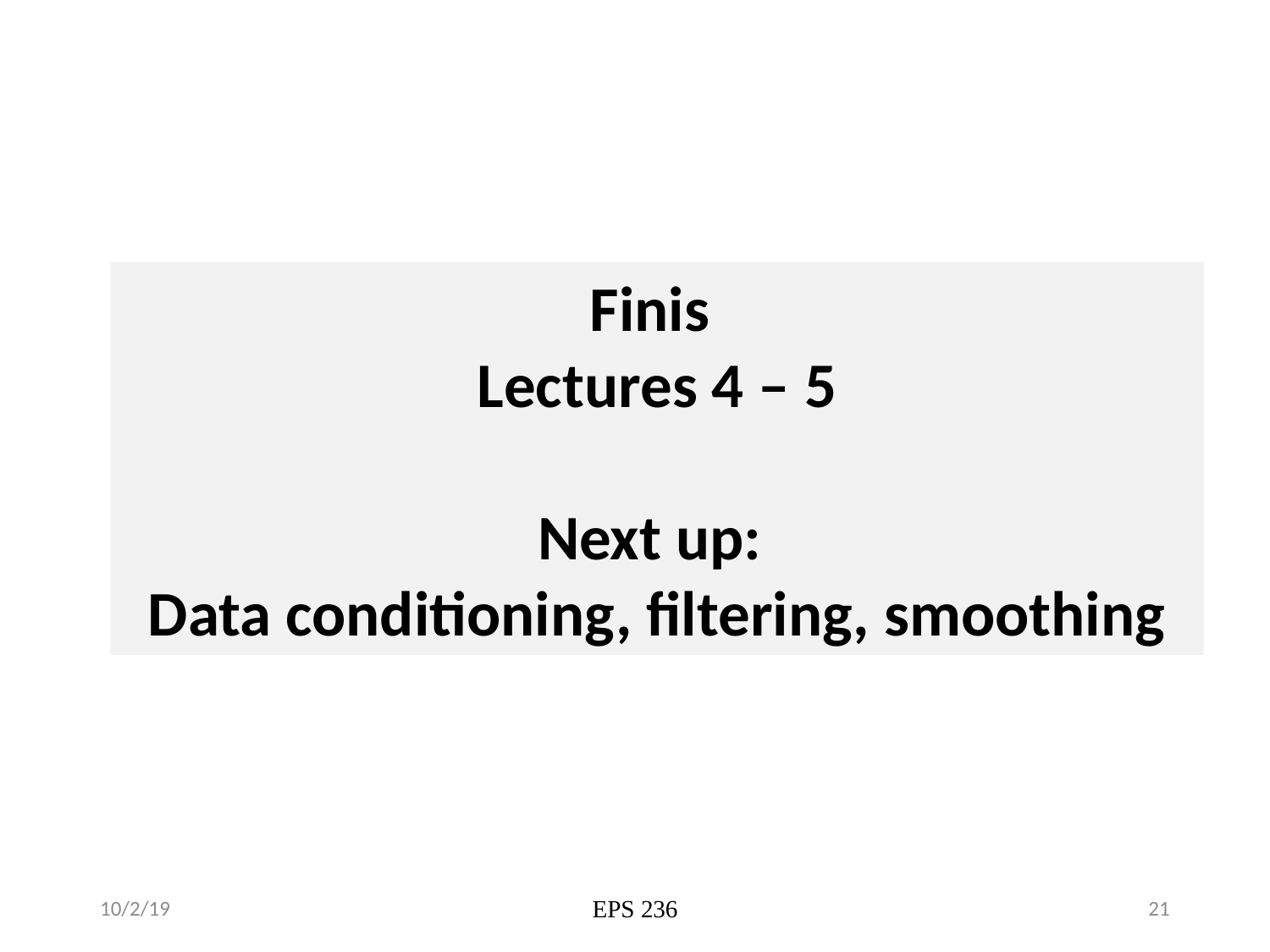

Finis
Lectures 4 – 5

Next up:
Data conditioning, filtering, smoothing
10/2/19
EPS 236
21